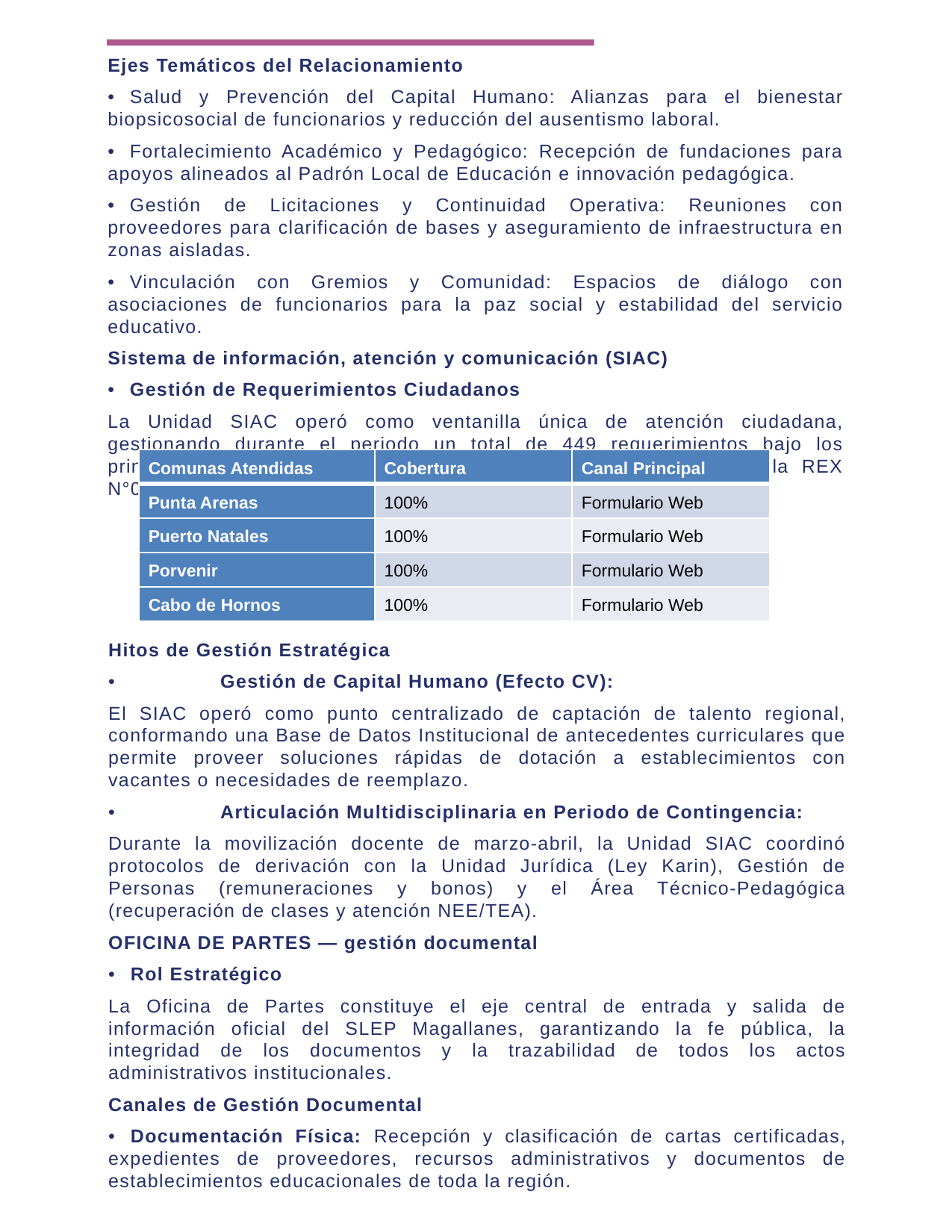

Ejes Temáticos del Relacionamiento
•	Salud y Prevención del Capital Humano: Alianzas para el bienestar biopsicosocial de funcionarios y reducción del ausentismo laboral.
•	Fortalecimiento Académico y Pedagógico: Recepción de fundaciones para apoyos alineados al Padrón Local de Educación e innovación pedagógica.
•	Gestión de Licitaciones y Continuidad Operativa: Reuniones con proveedores para clarificación de bases y aseguramiento de infraestructura en zonas aisladas.
•	Vinculación con Gremios y Comunidad: Espacios de diálogo con asociaciones de funcionarios para la paz social y estabilidad del servicio educativo.
Sistema de información, atención y comunicación (SIAC)
•	Gestión de Requerimientos Ciudadanos
La Unidad SIAC operó como ventanilla única de atención ciudadana, gestionando durante el periodo un total de 449 requerimientos bajo los principios de transparencia, eficiencia y probidad establecidos en la REX N°0377/2025.

| Comunas Atendidas | Cobertura | Canal Principal |
| --- | --- | --- |
| Punta Arenas | 100% | Formulario Web |
| Puerto Natales | 100% | Formulario Web |
| Porvenir | 100% | Formulario Web |
| Cabo de Hornos | 100% | Formulario Web |
Hitos de Gestión Estratégica
•	Gestión de Capital Humano (Efecto CV):
El SIAC operó como punto centralizado de captación de talento regional, conformando una Base de Datos Institucional de antecedentes curriculares que permite proveer soluciones rápidas de dotación a establecimientos con vacantes o necesidades de reemplazo.
•	Articulación Multidisciplinaria en Periodo de Contingencia:
Durante la movilización docente de marzo-abril, la Unidad SIAC coordinó protocolos de derivación con la Unidad Jurídica (Ley Karin), Gestión de Personas (remuneraciones y bonos) y el Área Técnico-Pedagógica (recuperación de clases y atención NEE/TEA).
OFICINA DE PARTES — gestión documental
•	Rol Estratégico
La Oficina de Partes constituye el eje central de entrada y salida de información oficial del SLEP Magallanes, garantizando la fe pública, la integridad de los documentos y la trazabilidad de todos los actos administrativos institucionales.
Canales de Gestión Documental
•	Documentación Física: Recepción y clasificación de cartas certificadas, expedientes de proveedores, recursos administrativos y documentos de establecimientos educacionales de toda la región.